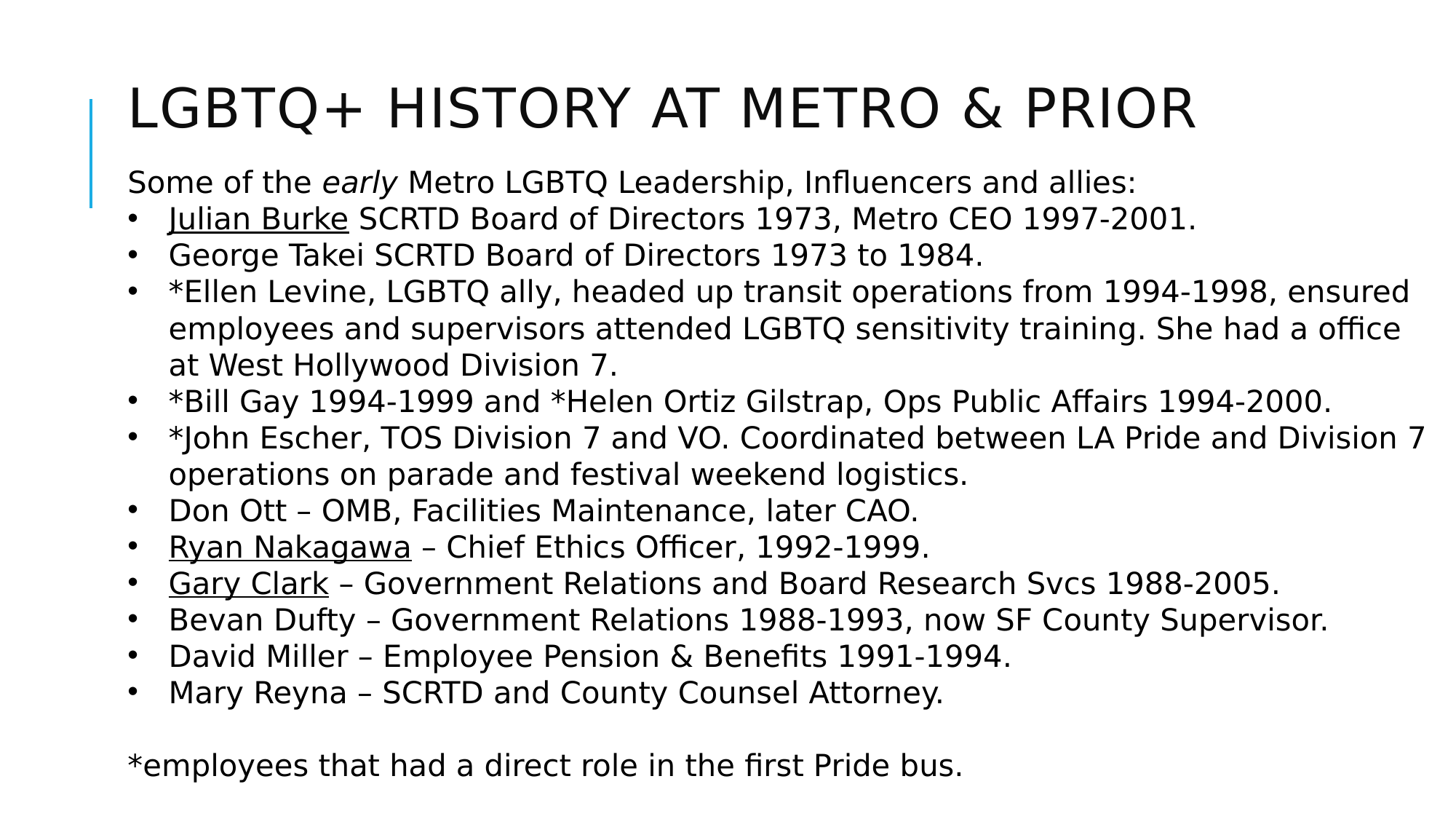

# LGBTQ+ History at Metro & prior
Some of the early Metro LGBTQ Leadership, Influencers and allies:
Julian Burke SCRTD Board of Directors 1973, Metro CEO 1997-2001.
George Takei SCRTD Board of Directors 1973 to 1984.
*Ellen Levine, LGBTQ ally, headed up transit operations from 1994-1998, ensured employees and supervisors attended LGBTQ sensitivity training. She had a office at West Hollywood Division 7.
*Bill Gay 1994-1999 and *Helen Ortiz Gilstrap, Ops Public Affairs 1994-2000.
*John Escher, TOS Division 7 and VO. Coordinated between LA Pride and Division 7 operations on parade and festival weekend logistics.
Don Ott – OMB, Facilities Maintenance, later CAO.
Ryan Nakagawa – Chief Ethics Officer, 1992-1999.
Gary Clark – Government Relations and Board Research Svcs 1988-2005.
Bevan Dufty – Government Relations 1988-1993, now SF County Supervisor.
David Miller – Employee Pension & Benefits 1991-1994.
Mary Reyna – SCRTD and County Counsel Attorney.

*employees that had a direct role in the first Pride bus.